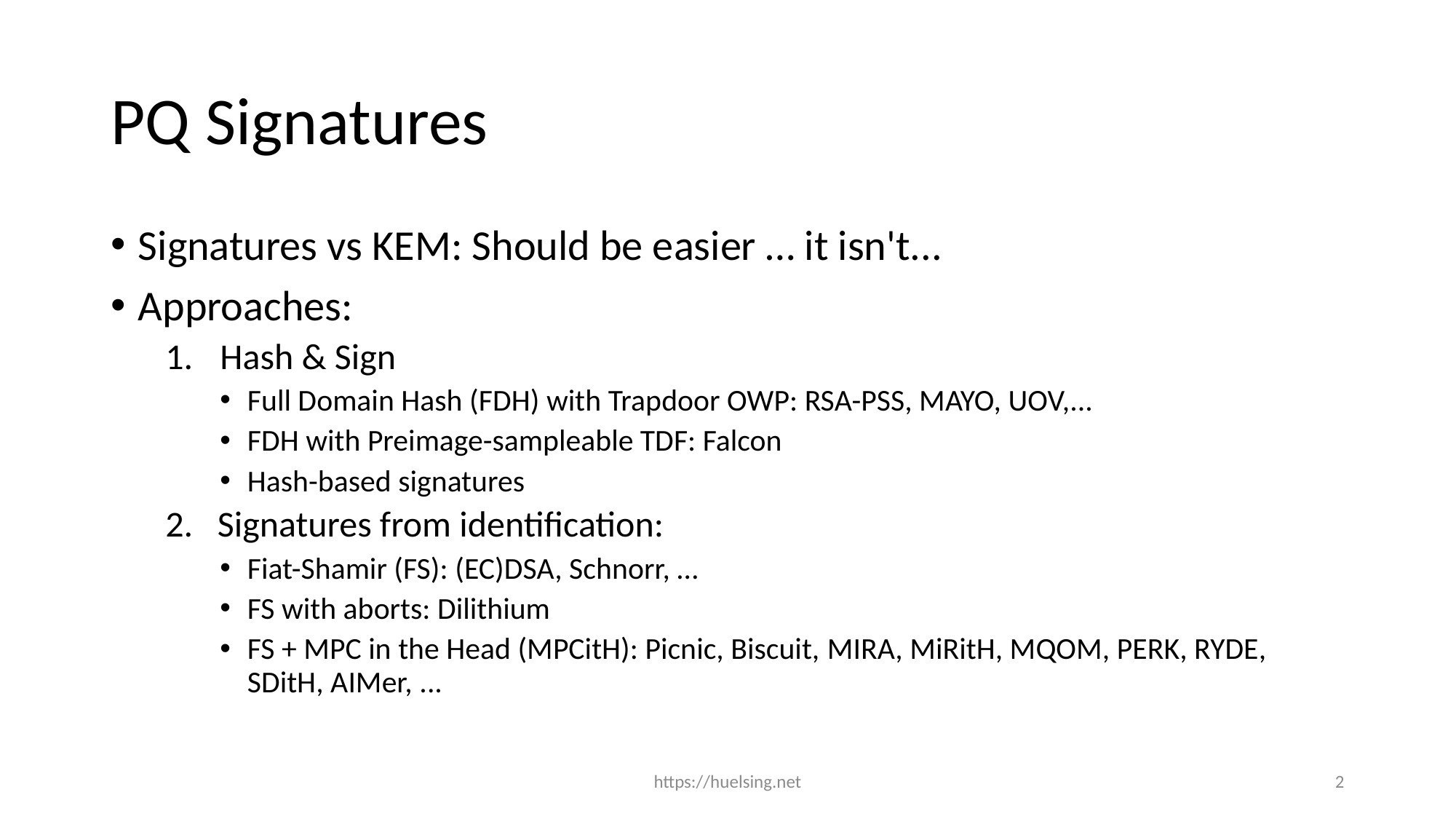

# PQ Signatures
Signatures vs KEM: Should be easier … it isn't...
Approaches:
Hash & Sign
Full Domain Hash (FDH) with Trapdoor OWP: RSA-PSS, MAYO, UOV,...
FDH with Preimage-sampleable TDF: Falcon
Hash-based signatures
   Signatures from identification:
Fiat-Shamir (FS): (EC)DSA, Schnorr, …
FS with aborts: Dilithium
FS + MPC in the Head (MPCitH): Picnic, Biscuit, MIRA, MiRitH, MQOM, PERK, RYDE, SDitH, AIMer, ...
https://huelsing.net
2